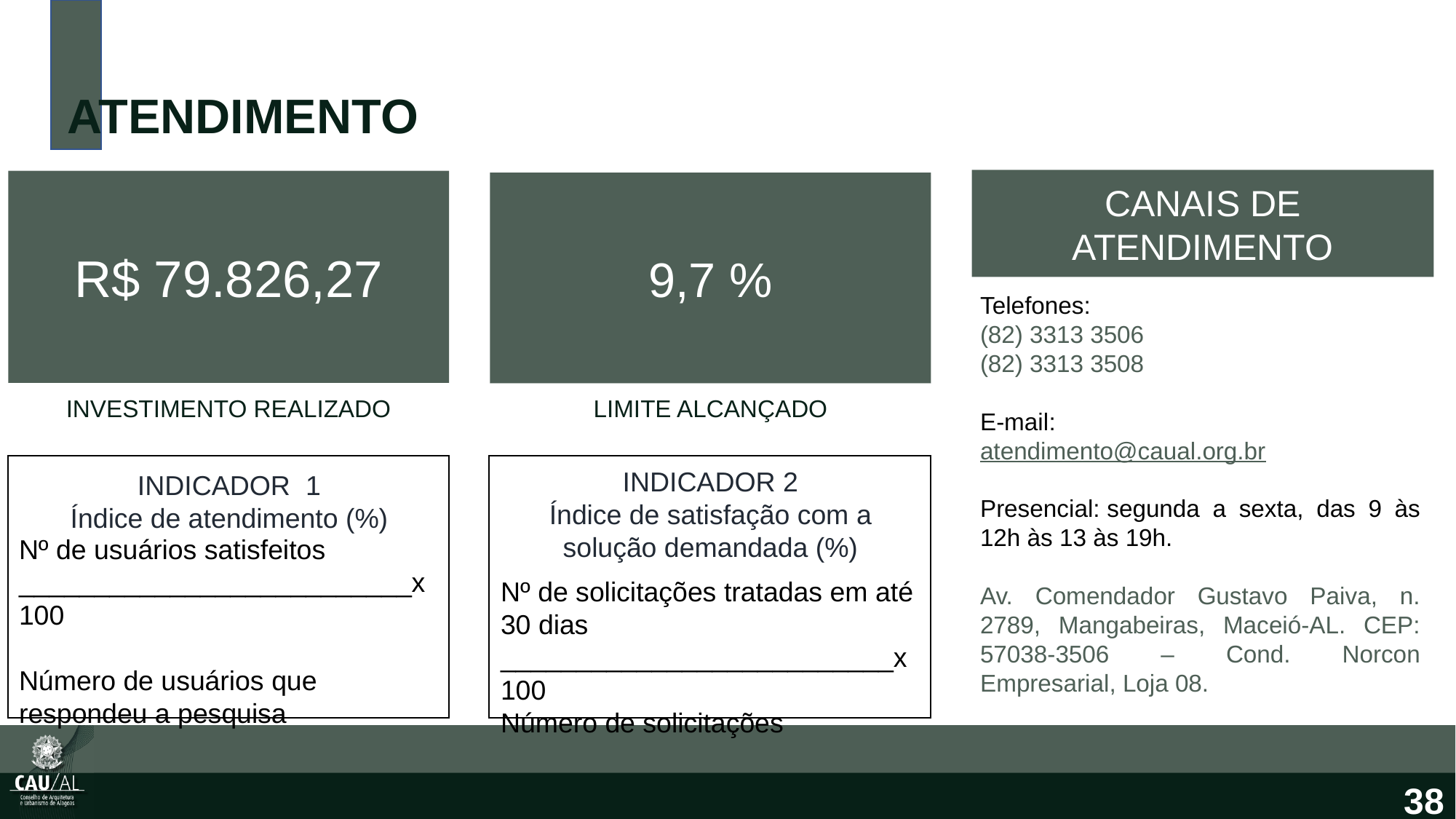

ATENDIMENTO
CANAIS DE ATENDIMENTO
R$ 79.826,27
INVESTIMENTO REALIZADO
9,7 %
LIMITE ALCANÇADO
Telefones:
(82) 3313 3506
(82) 3313 3508

E-mail:
atendimento@caual.org.br

Presencial: segunda a sexta, das 9 às 12h às 13 às 19h.
Av. Comendador Gustavo Paiva, n. 2789, Mangabeiras, Maceió-AL. CEP: 57038-3506 – Cond. Norcon Empresarial, Loja 08.

INDICADOR 2
Índice de satisfação com a solução demandada (%)
INDICADOR  1
Índice de atendimento (%)
Nº de usuários satisfeitos
__________________________x100

Número de usuários que respondeu a pesquisa
Nº de solicitações tratadas em até 30 dias
__________________________x100
Número de solicitações